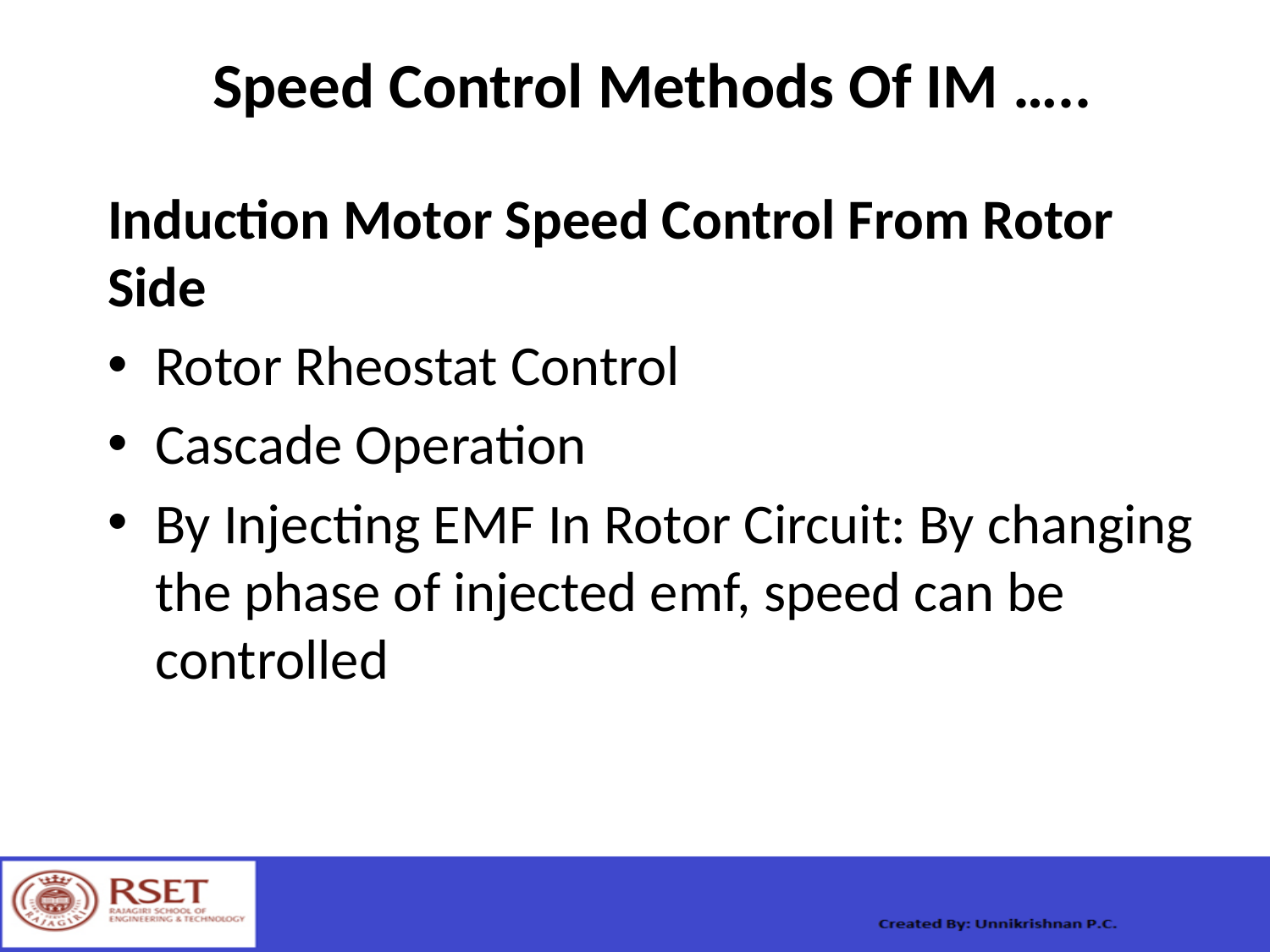

# Speed Control Methods Of IM …..
Induction Motor Speed Control From Rotor Side
Rotor Rheostat Control
Cascade Operation
By Injecting EMF In Rotor Circuit: By changing the phase of injected emf, speed can be controlled